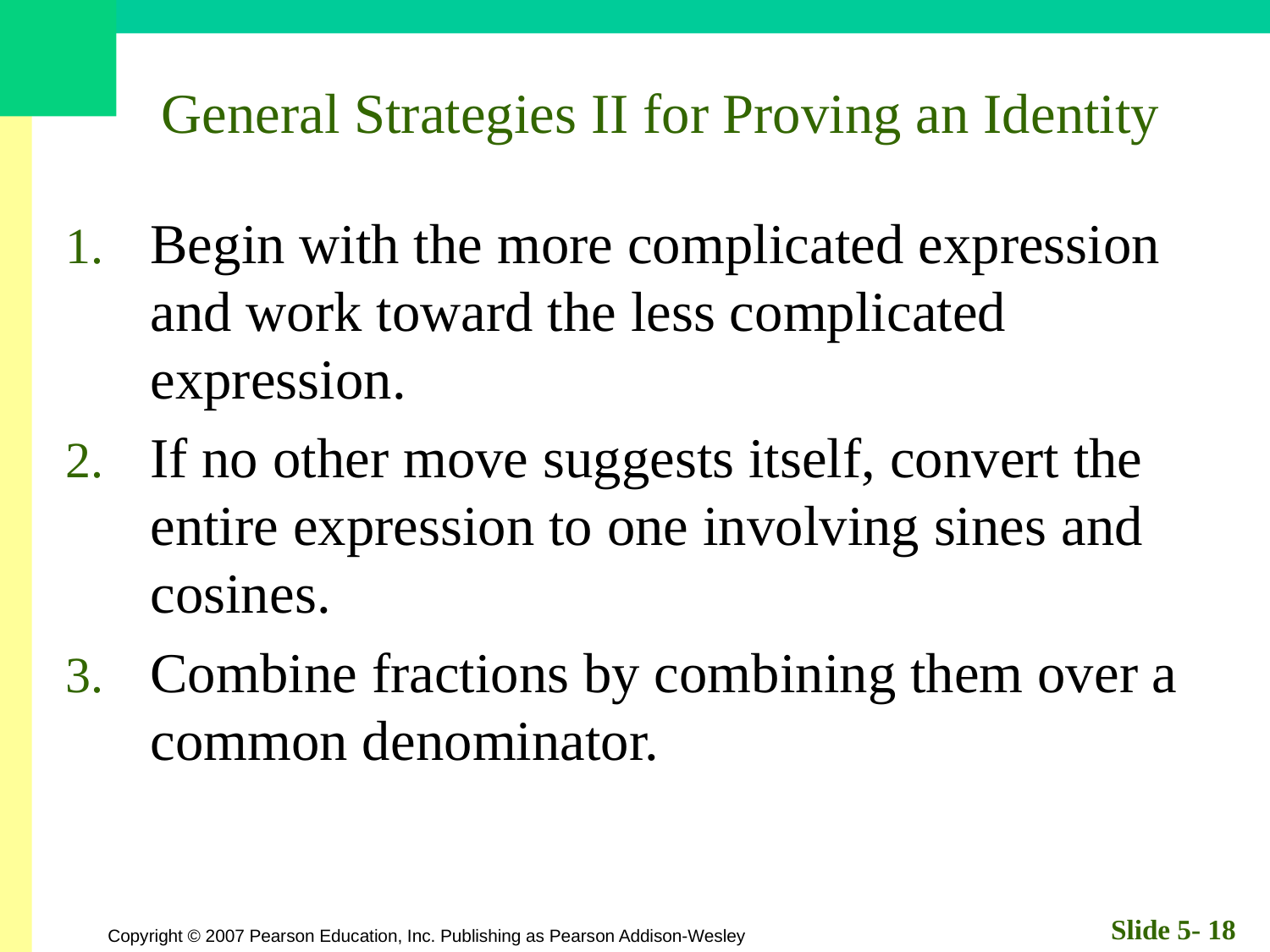

# General Strategies II for Proving an Identity
Begin with the more complicated expression and work toward the less complicated expression.
If no other move suggests itself, convert the entire expression to one involving sines and cosines.
Combine fractions by combining them over a common denominator.
Slide 5- 18